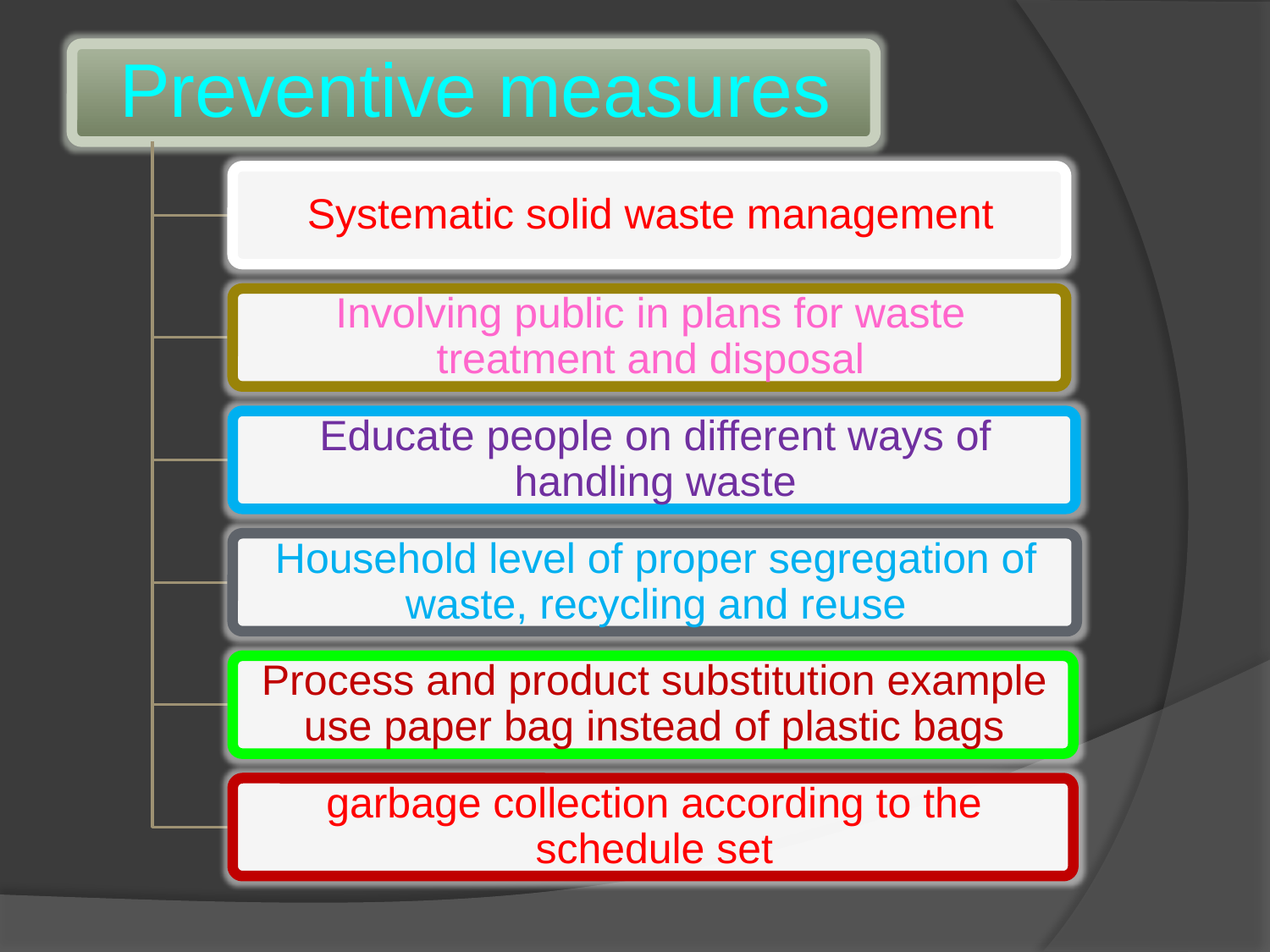

Preventive measures
Systematic solid waste management
Involving public in plans for waste treatment and disposal
Educate people on different ways of handling waste
Household level of proper segregation of waste, recycling and reuse
Process and product substitution example use paper bag instead of plastic bags
garbage collection according to the schedule set